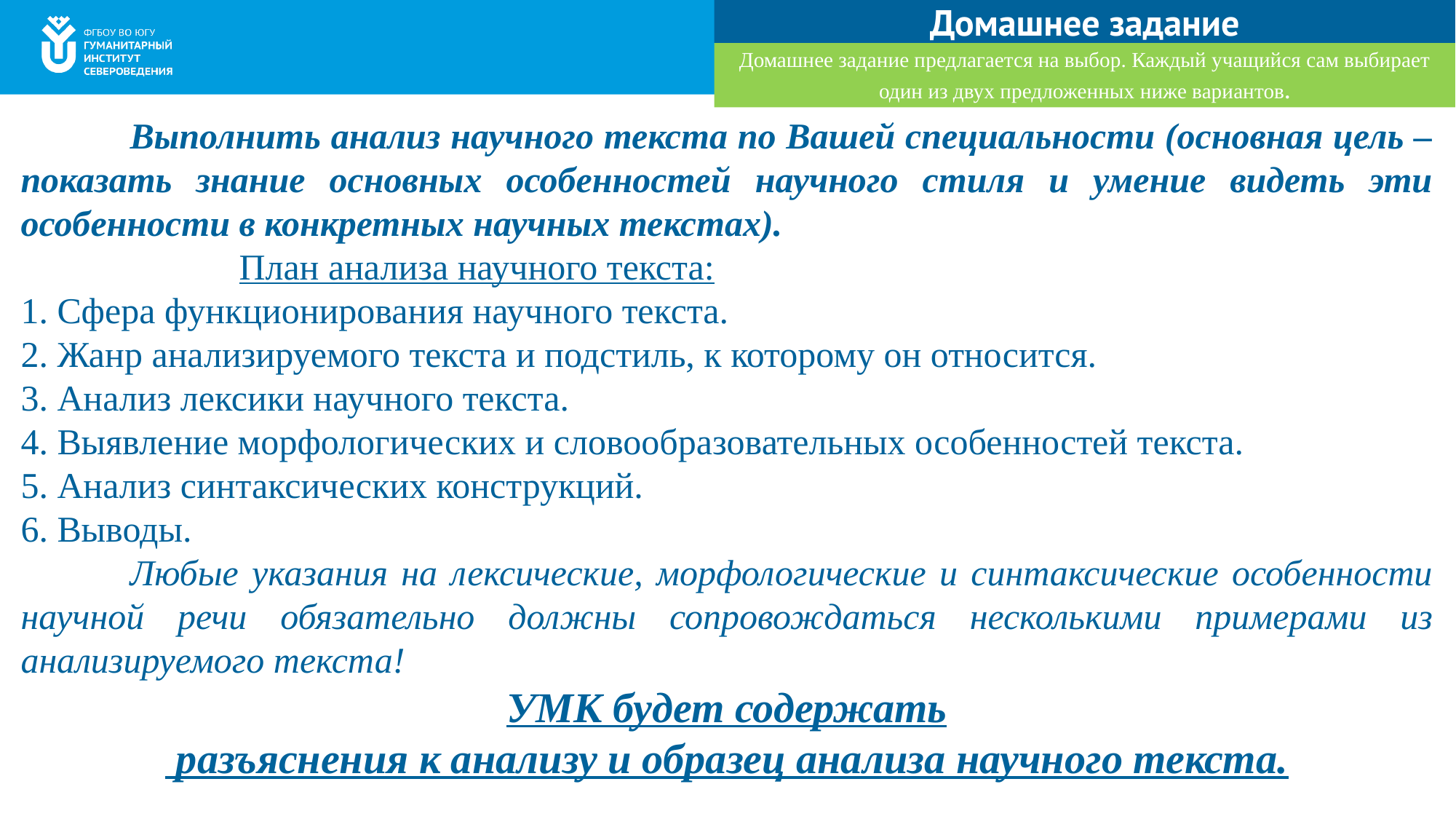

Домашнее задание
Домашнее задание предлагается на выбор. Каждый учащийся сам выбирает один из двух предложенных ниже вариантов.
	Выполнить анализ научного текста по Вашей специальности (основная цель – показать знание основных особенностей научного стиля и умение видеть эти особенности в конкретных научных текстах).
		План анализа научного текста:
1. Сфера функционирования научного текста.
2. Жанр анализируемого текста и подстиль, к которому он относится.
3. Анализ лексики научного текста.
4. Выявление морфологических и словообразовательных особенностей текста.
5. Анализ синтаксических конструкций.
6. Выводы.
	Любые указания на лексические, морфологические и синтаксические особенности научной речи обязательно должны сопровождаться несколькими примерами из анализируемого текста!
УМК будет содержать
 разъяснения к анализу и образец анализа научного текста.